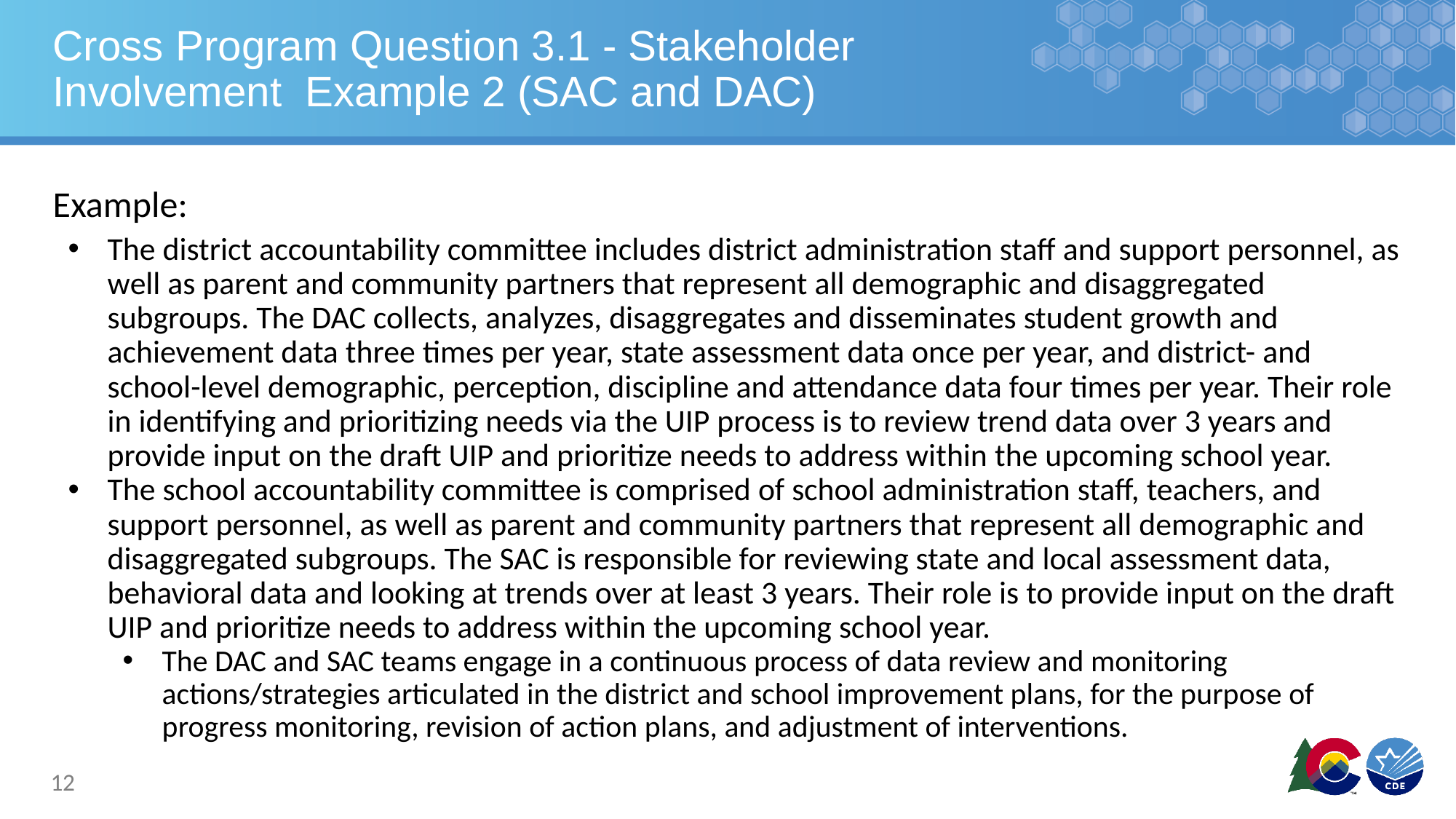

# Cross Program Question 3.1 - Stakeholder Involvement  Example 2 (SAC and DAC)
Example:
The district accountability committee includes district administration staff and support personnel, as well as parent and community partners that represent all demographic and disaggregated subgroups. The DAC collects, analyzes, disaggregates and disseminates student growth and achievement data three times per year, state assessment data once per year, and district- and school-level demographic, perception, discipline and attendance data four times per year. Their role in identifying and prioritizing needs via the UIP process is to review trend data over 3 years and provide input on the draft UIP and prioritize needs to address within the upcoming school year.
The school accountability committee is comprised of school administration staff, teachers, and support personnel, as well as parent and community partners that represent all demographic and disaggregated subgroups. The SAC is responsible for reviewing state and local assessment data, behavioral data and looking at trends over at least 3 years. Their role is to provide input on the draft UIP and prioritize needs to address within the upcoming school year.
The DAC and SAC teams engage in a continuous process of data review and monitoring actions/strategies articulated in the district and school improvement plans, for the purpose of progress monitoring, revision of action plans, and adjustment of interventions.
12